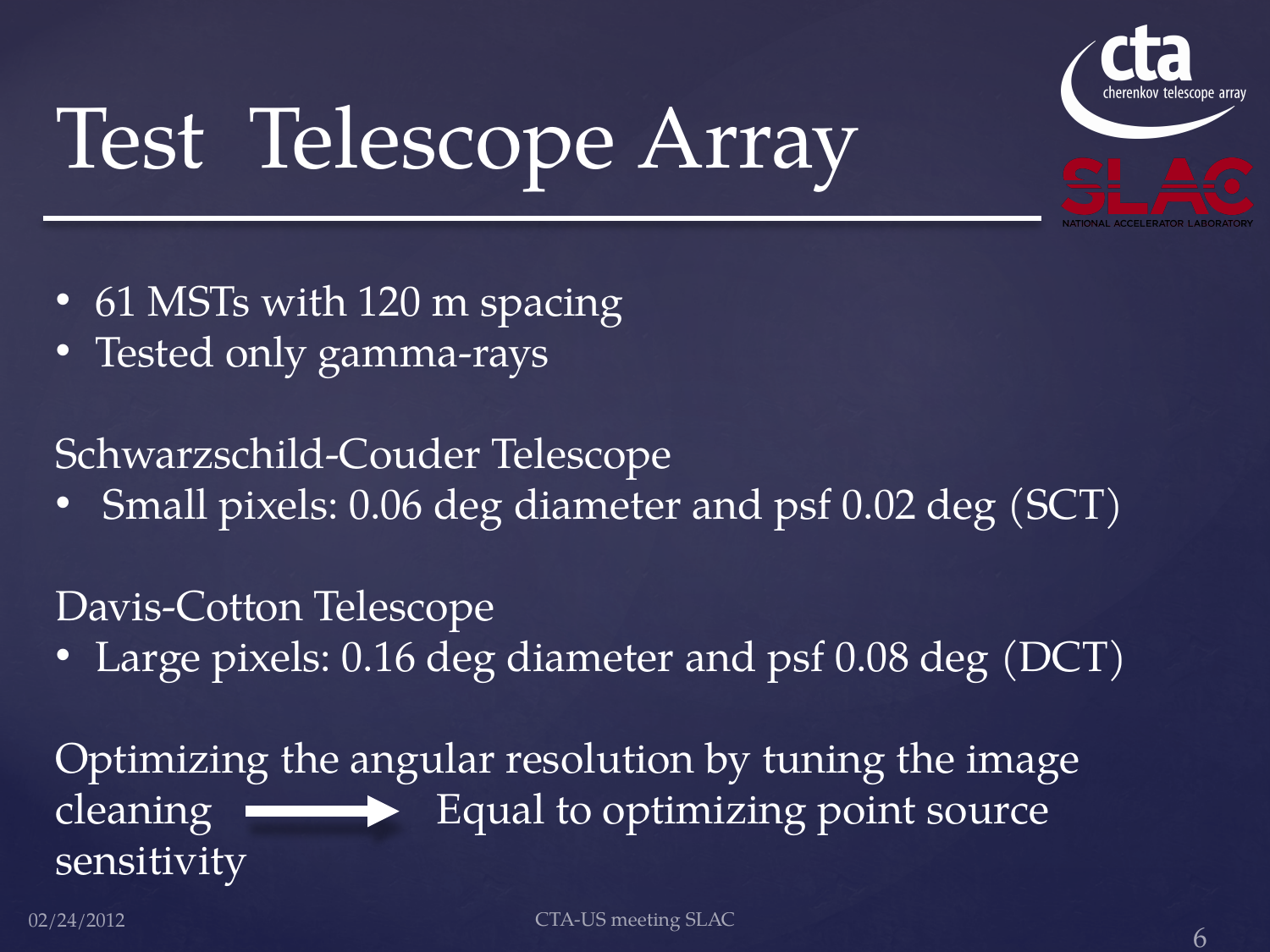

# Test  Telescope Array
61 MSTs with 120 m spacing
Tested only gamma-rays

Schwarzschild-Couder Telescope
Small pixels: 0.06 deg diameter and psf 0.02 deg (SCT)

Davis-Cotton Telescope
Large pixels: 0.16 deg diameter and psf 0.08 deg (DCT)

Optimizing the angular resolution by tuning the image cleaning		Equal to optimizing point source sensitivity
CTA-US meeting SLAC
02/24/2012
6